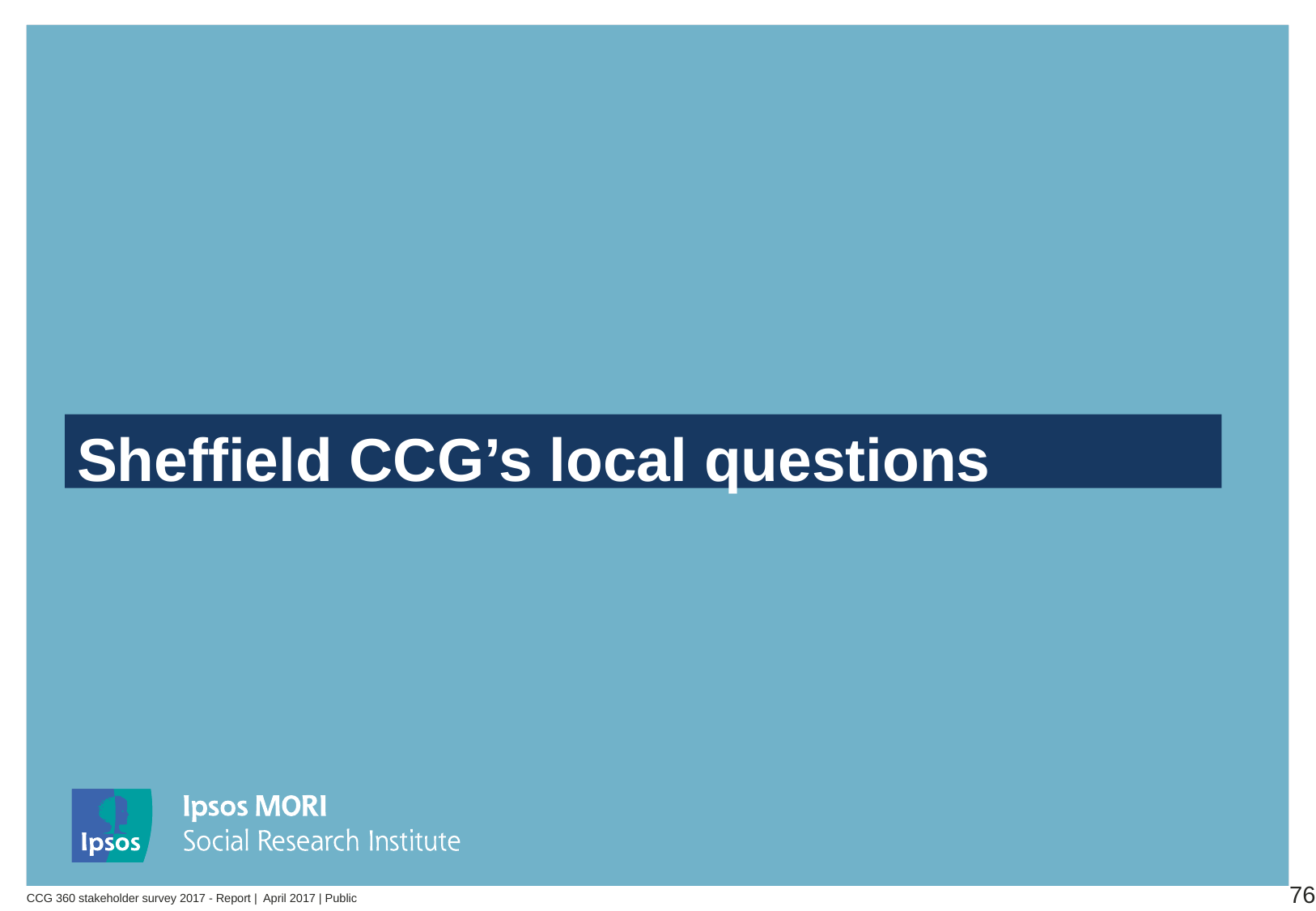

KEEP

### Chart: Ipsos Ribbon Rules

| Category |  |
|---|---|
Sheffield CCG’s local questions